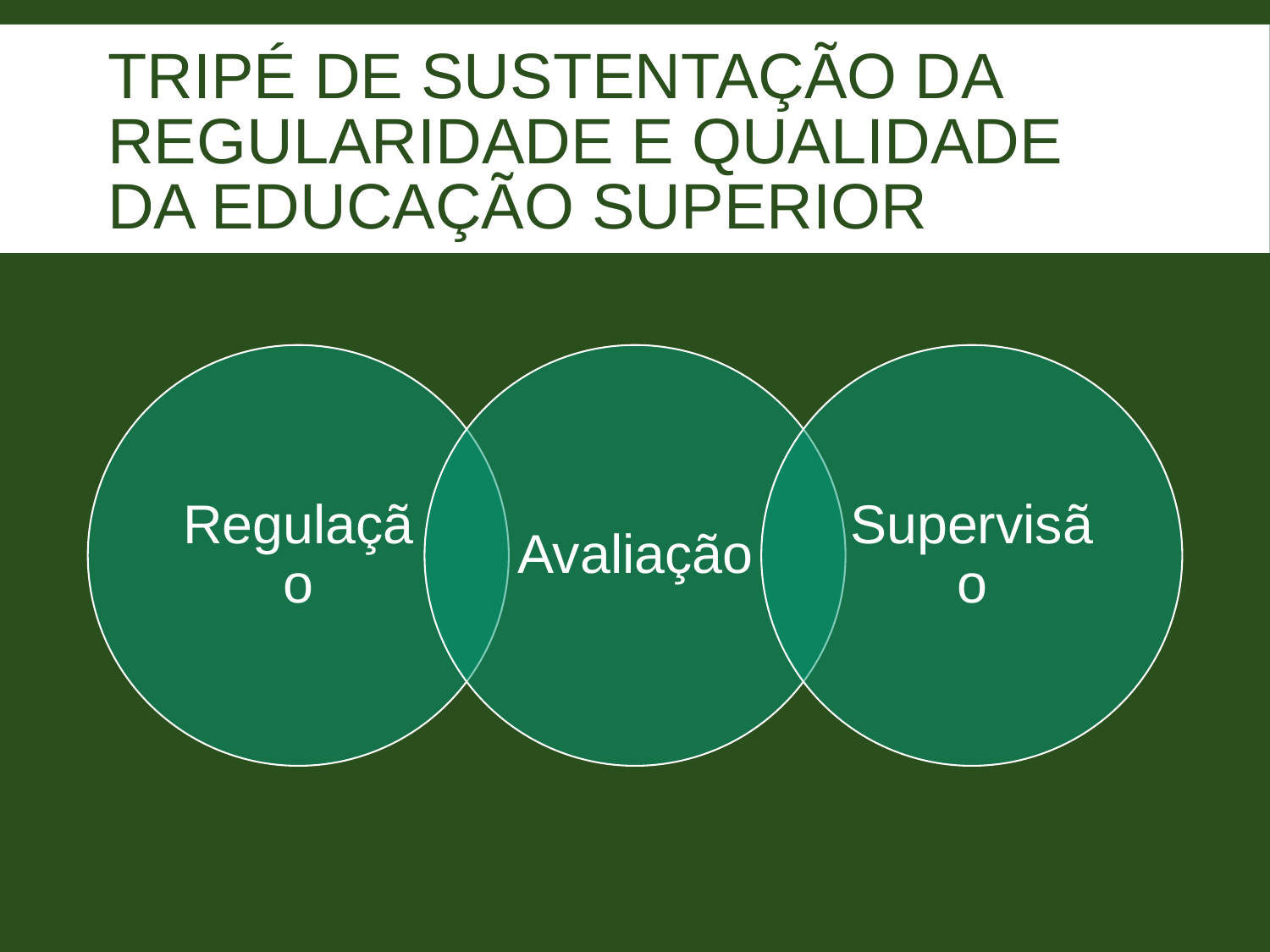

# Tripé de Sustentação da Regularidade e Qualidade da Educação Superior
Regulação
Avaliação
Supervisão